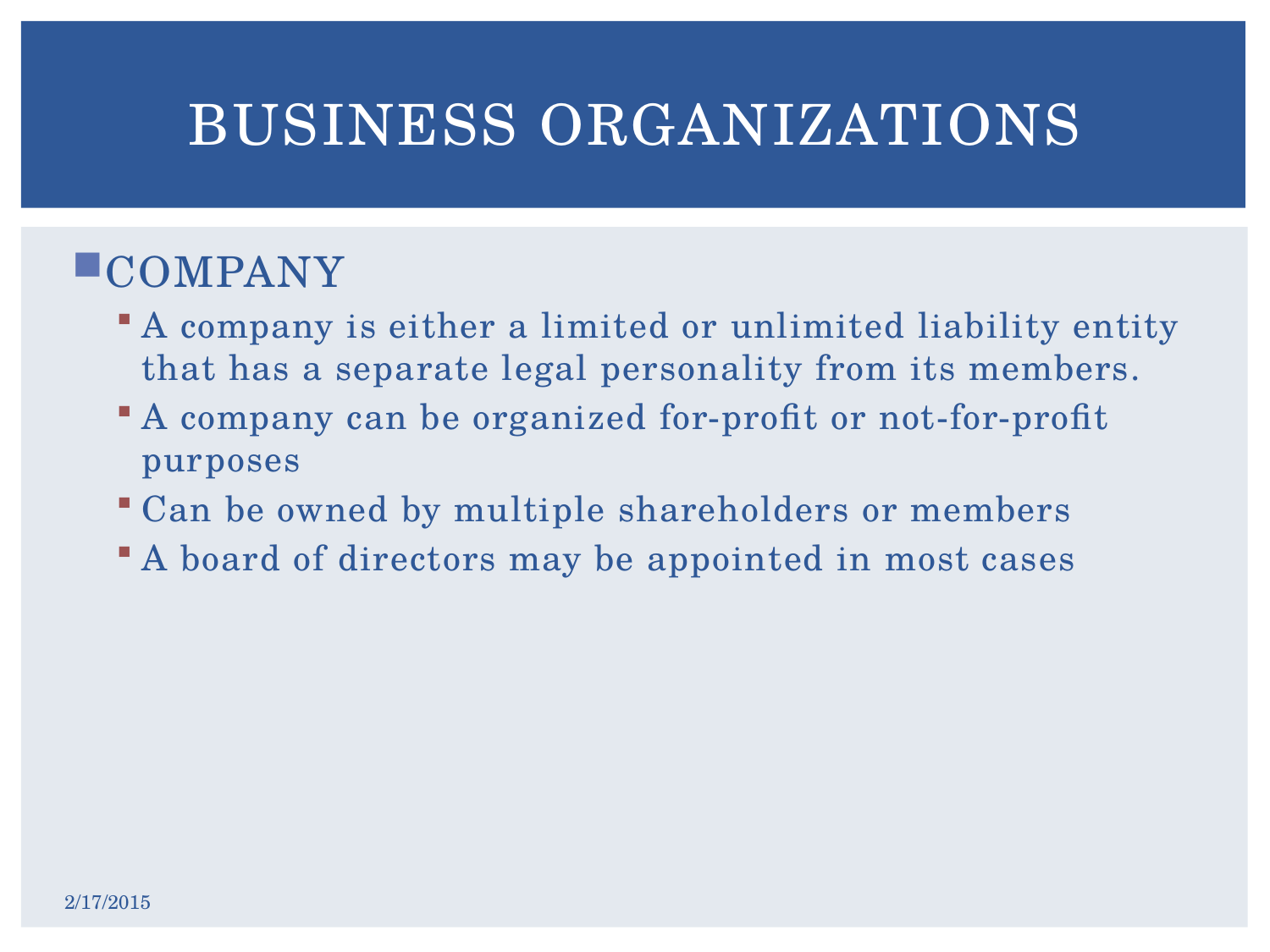

# Business organizations
COMPANY
A company is either a limited or unlimited liability entity that has a separate legal personality from its members.
A company can be organized for-profit or not-for-profit purposes
Can be owned by multiple shareholders or members
A board of directors may be appointed in most cases
2/17/2015